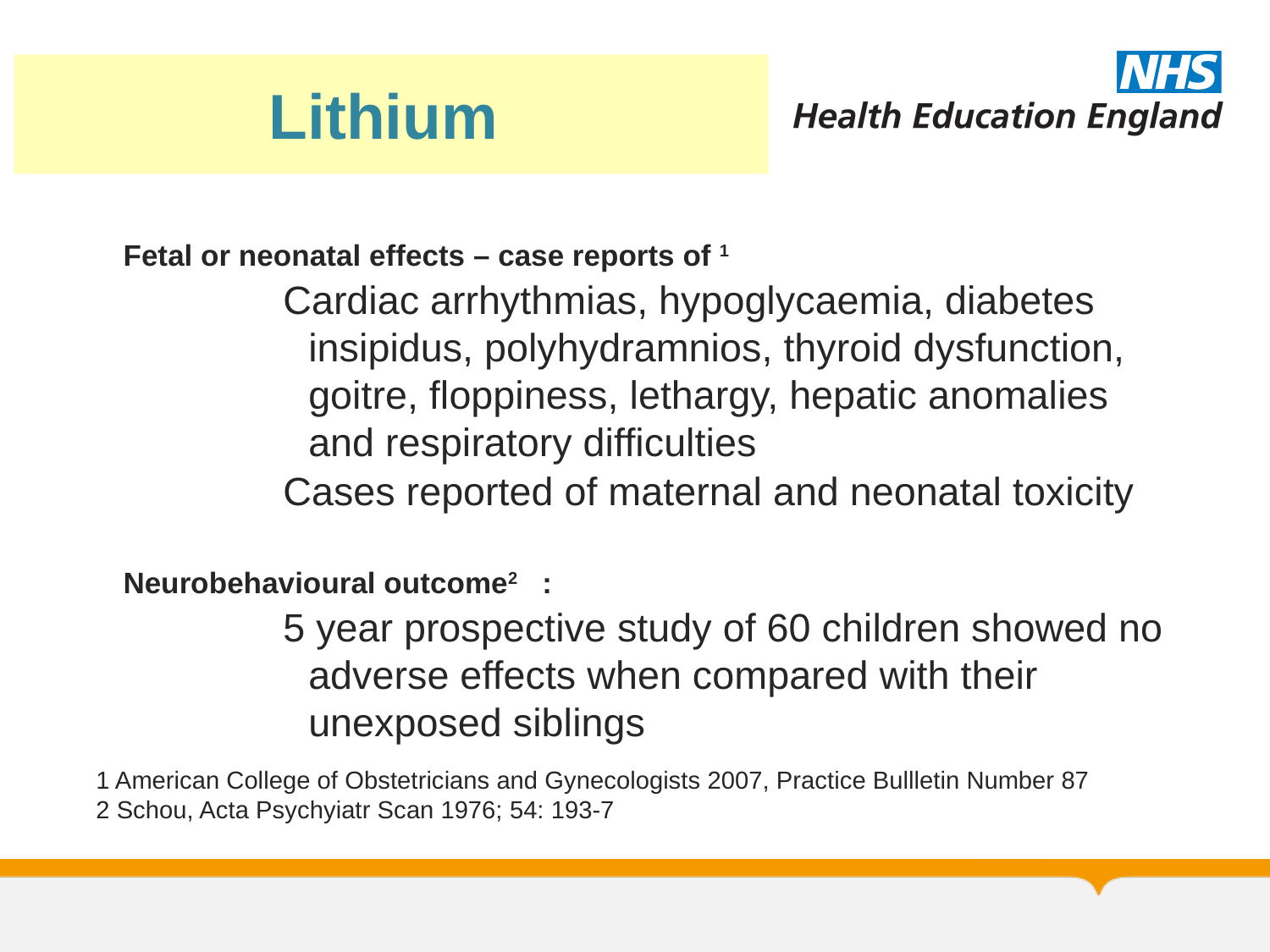

Lithium

Fetal or neonatal effects – case reports of 1
Cardiac arrhythmias, hypoglycaemia, diabetes insipidus, polyhydramnios, thyroid dysfunction, goitre, floppiness, lethargy, hepatic anomalies and respiratory difficulties
Cases reported of maternal and neonatal toxicity

Neurobehavioural outcome2   :
5 year prospective study of 60 children showed no adverse effects when compared with their unexposed siblings

1 American College of Obstetricians and Gynecologists 2007, Practice Bullletin Number 87
2 Schou, Acta Psychyiatr Scan 1976; 54: 193-7